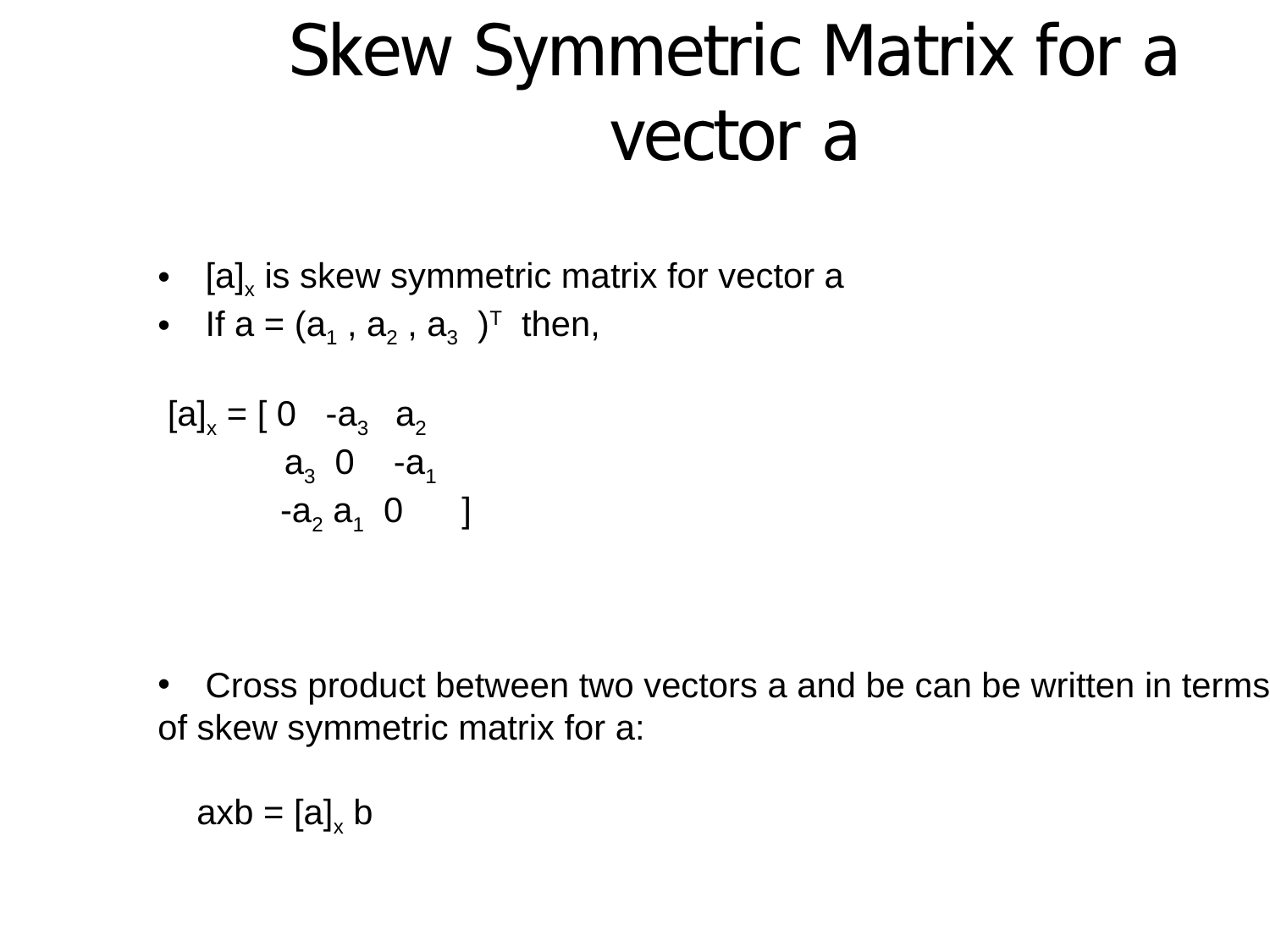

# Skew Symmetric Matrix for a vector a
[a]x is skew symmetric matrix for vector a
If a = (a1 , a2 , a3  )T  then,

 [a]x = [ 0   -a3    a2
             a3  0    -a1
             -a2 a1  0      ]

Cross product between two vectors a and be can be written in terms
of skew symmetric matrix for a:

    axb = [a]x b